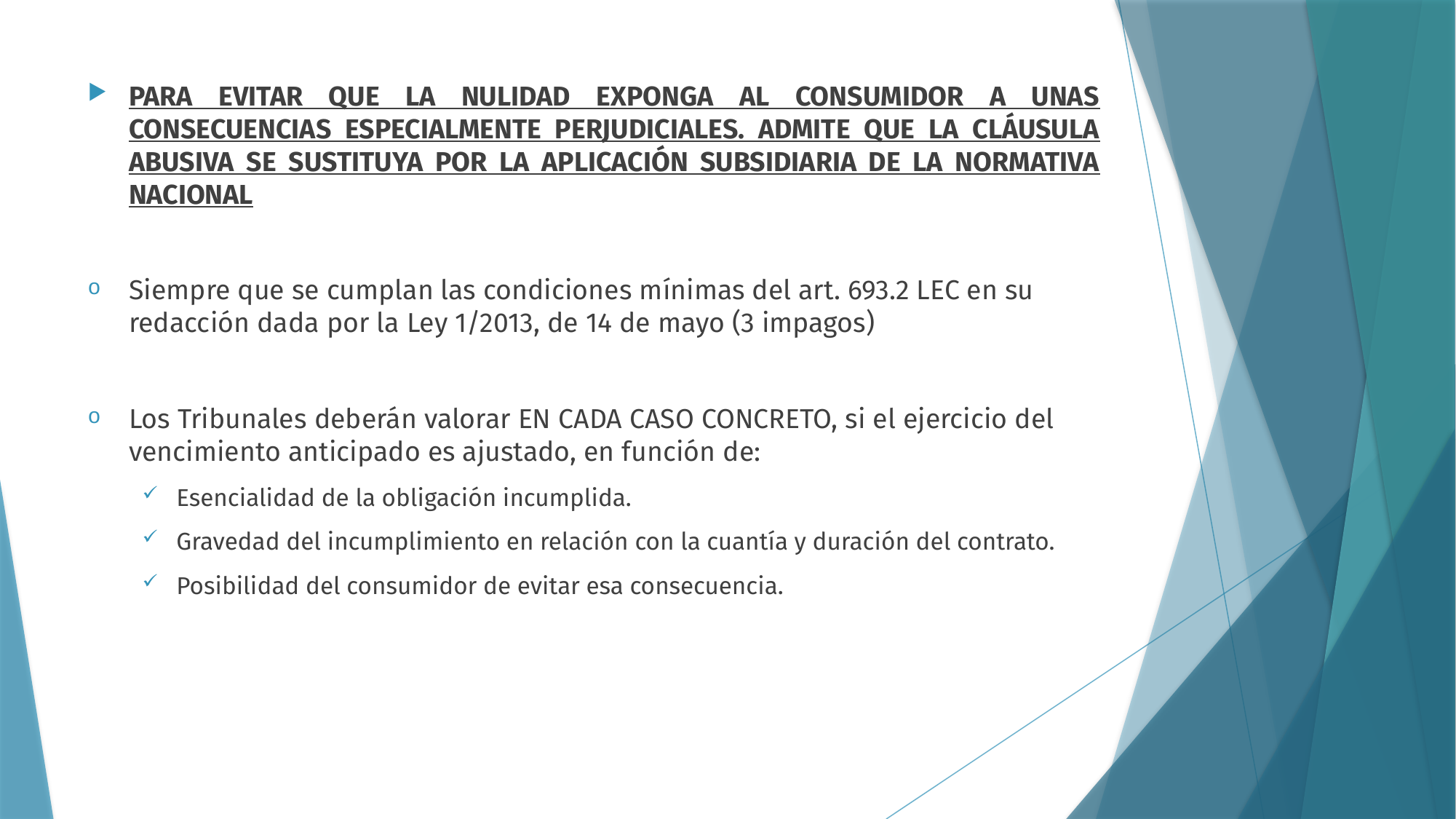

PARA EVITAR QUE LA NULIDAD EXPONGA AL CONSUMIDOR A UNAS CONSECUENCIAS ESPECIALMENTE PERJUDICIALES. ADMITE QUE LA CLÁUSULA ABUSIVA SE SUSTITUYA POR LA APLICACIÓN SUBSIDIARIA DE LA NORMATIVA NACIONAL

Siempre que se cumplan las condiciones mínimas del art. 693.2 LEC en su redacción dada por la Ley 1/2013, de 14 de mayo (3 impagos)

Los Tribunales deberán valorar EN CADA CASO CONCRETO, si el ejercicio del vencimiento anticipado es ajustado, en función de:
Esencialidad de la obligación incumplida.
Gravedad del incumplimiento en relación con la cuantía y duración del contrato.
Posibilidad del consumidor de evitar esa consecuencia.